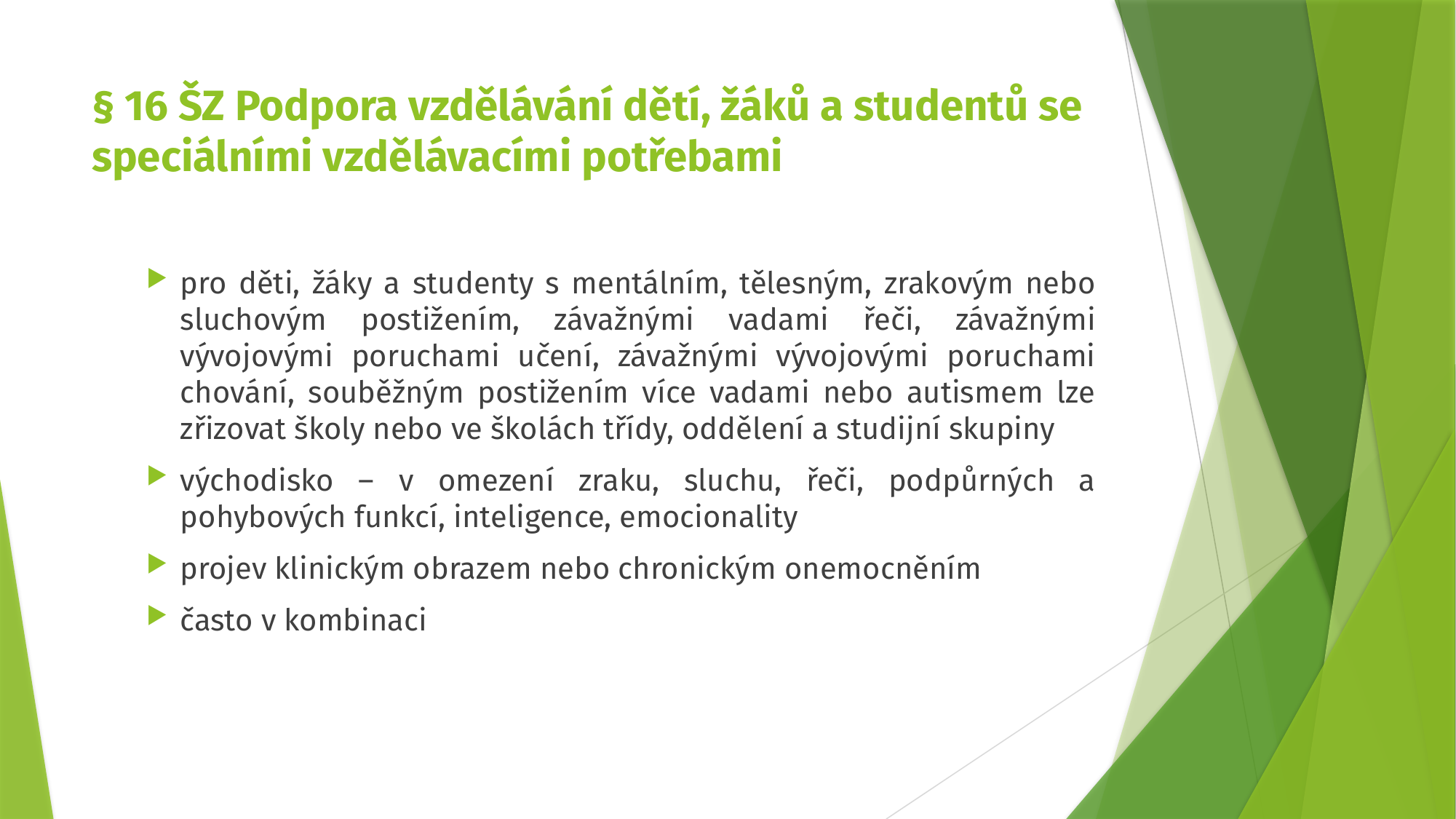

# § 16 ŠZ Podpora vzdělávání dětí, žáků a studentů se speciálními vzdělávacími potřebami
pro děti, žáky a studenty s mentálním, tělesným, zrakovým nebo sluchovým postižením, závažnými vadami řeči, závažnými vývojovými poruchami učení, závažnými vývojovými poruchami chování, souběžným postižením více vadami nebo autismem lze zřizovat školy nebo ve školách třídy, oddělení a studijní skupiny
východisko – v omezení zraku, sluchu, řeči, podpůrných a pohybových funkcí, inteligence, emocionality
projev klinickým obrazem nebo chronickým onemocněním
často v kombinaci